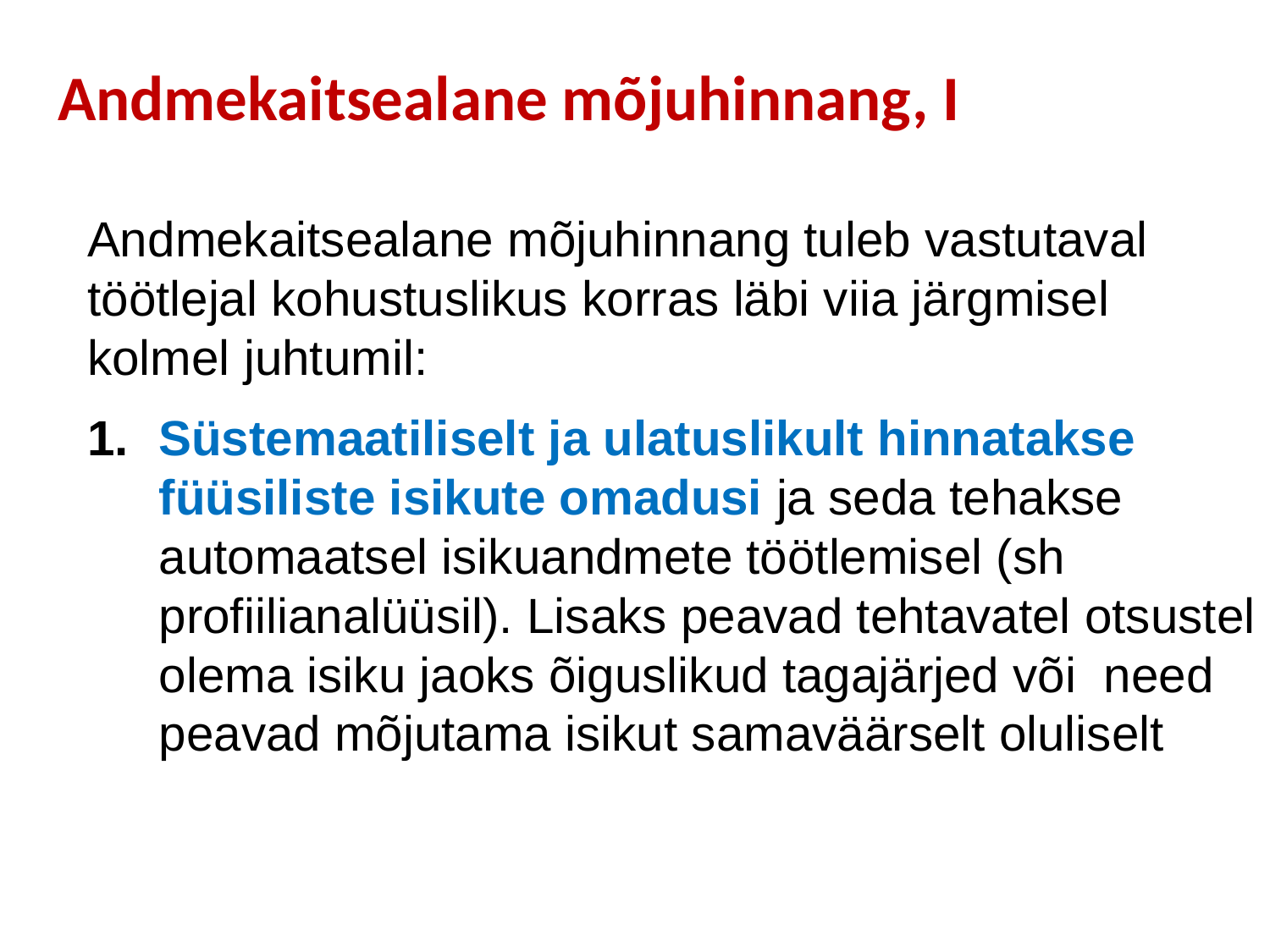

# Andmekaitsealane mõjuhinnang, I
Andmekaitsealane mõjuhinnang tuleb vastutaval töötlejal kohustuslikus korras läbi viia järgmisel kolmel juhtumil:
Süstemaatiliselt ja ulatuslikult hinnatakse füüsiliste isikute omadusi ja seda tehakse automaatsel isikuandmete töötlemisel (sh profiilianalüüsil). Lisaks peavad tehtavatel otsustel olema isiku jaoks õiguslikud tagajärjed või  need peavad mõjutama isikut samaväärselt oluliselt